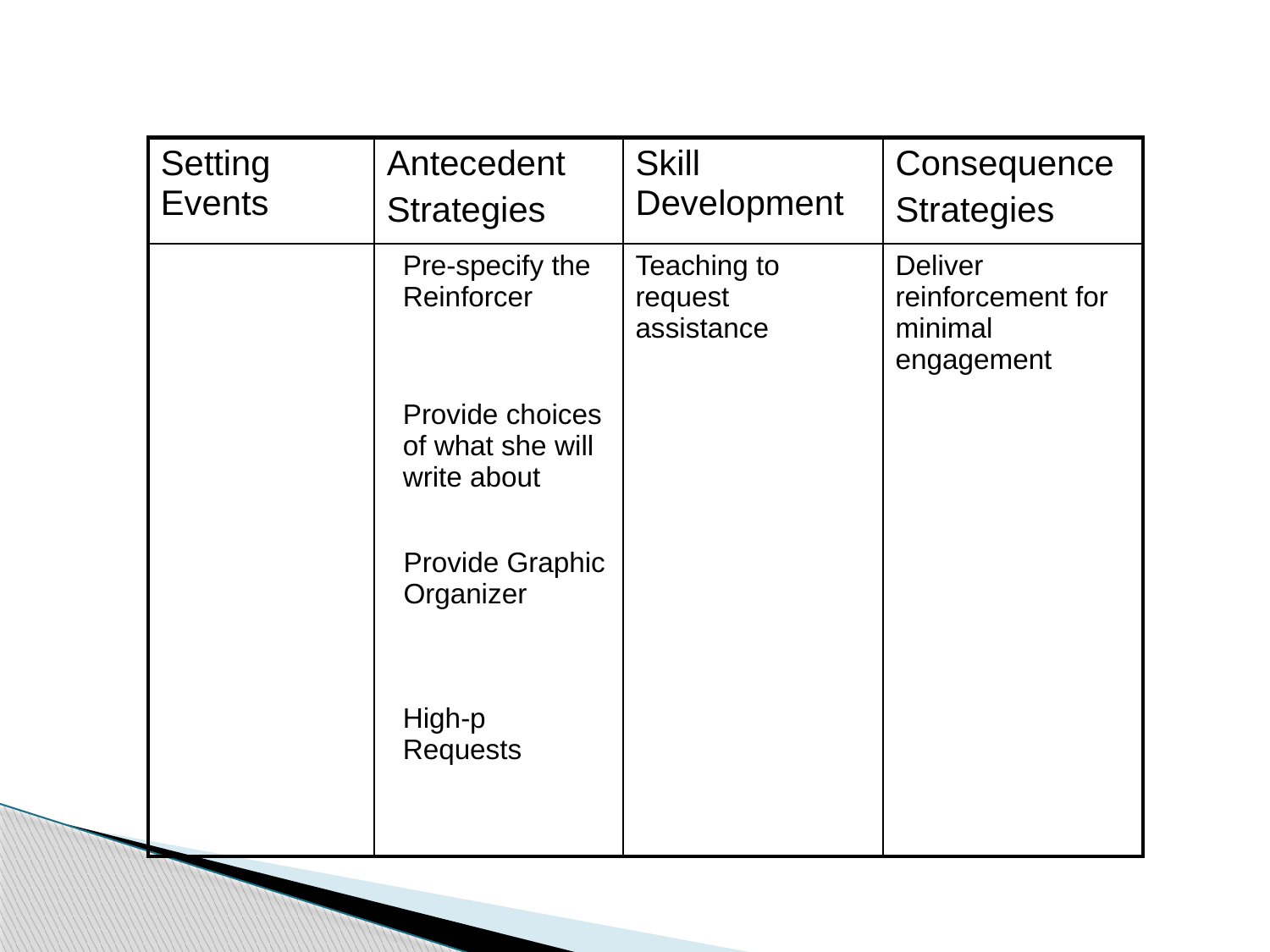

#
| Setting Events | Antecedent Strategies | Skill Development | Consequence Strategies |
| --- | --- | --- | --- |
|  | Pre-specify the Reinforcer | Teaching to request assistance | Deliver reinforcement for minimal engagement |
|  | Provide choices of what she will write about |  |  |
|  | Provide Graphic Organizer |  |  |
|  | High-p Requests |  |  |
|  |  |  |  |